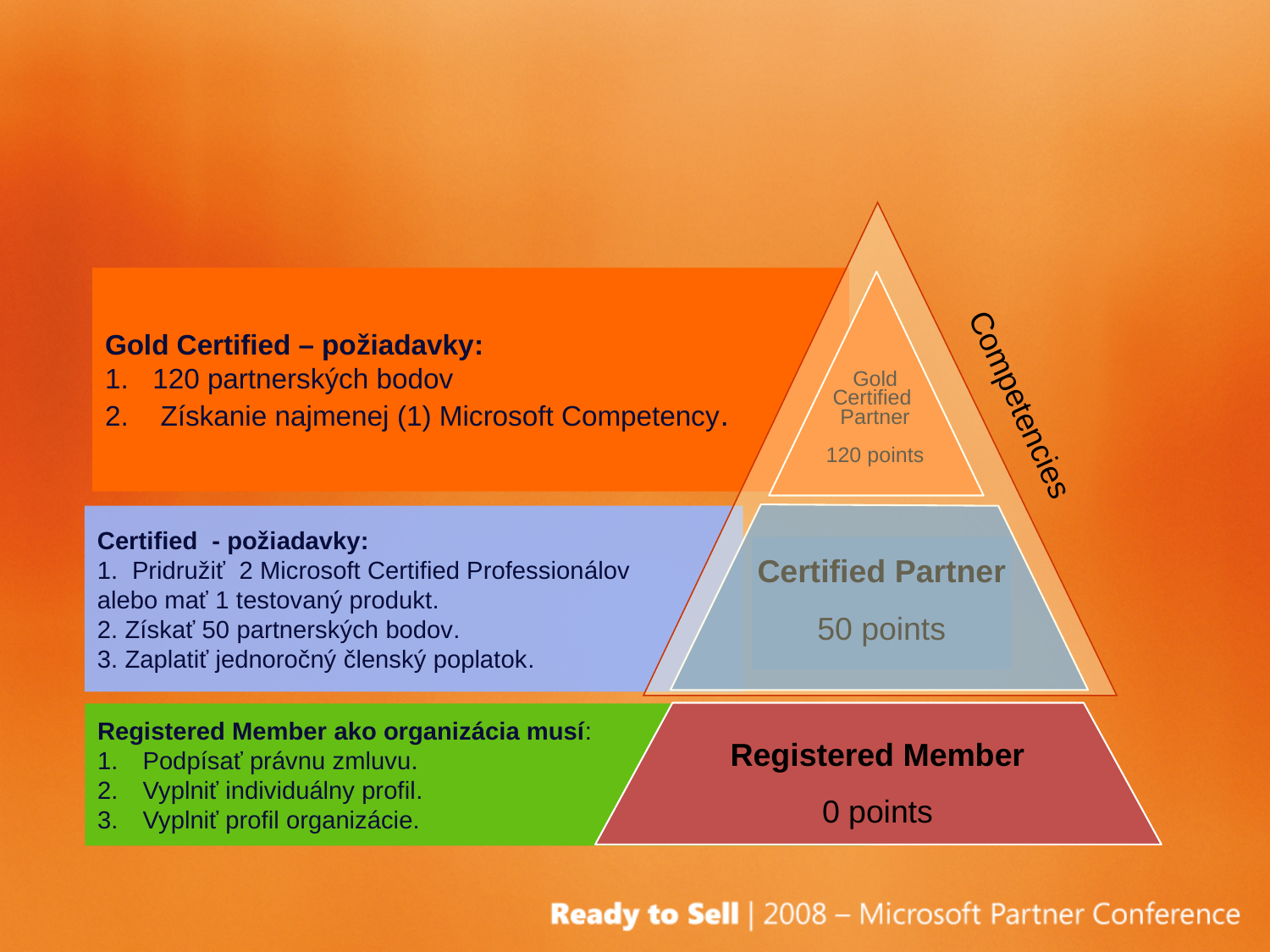

Gold Certified – požiadavky:
120 partnerských bodov
 Získanie najmenej (1) Microsoft Competency.

Gold
Certified
Partner

120 points
Competencies

Certified Partner

50 points
Certified  - požiadavky:
1.  Pridružiť  2 Microsoft Certified Professionálov
alebo mať 1 testovaný produkt.
2. Získať 50 partnerských bodov.
3. Zaplatiť jednoročný členský poplatok.

Registered Member

0 points
Registered Member ako organizácia musí:
Podpísať právnu zmluvu.
Vyplniť individuálny profil.
Vyplniť profil organizácie.